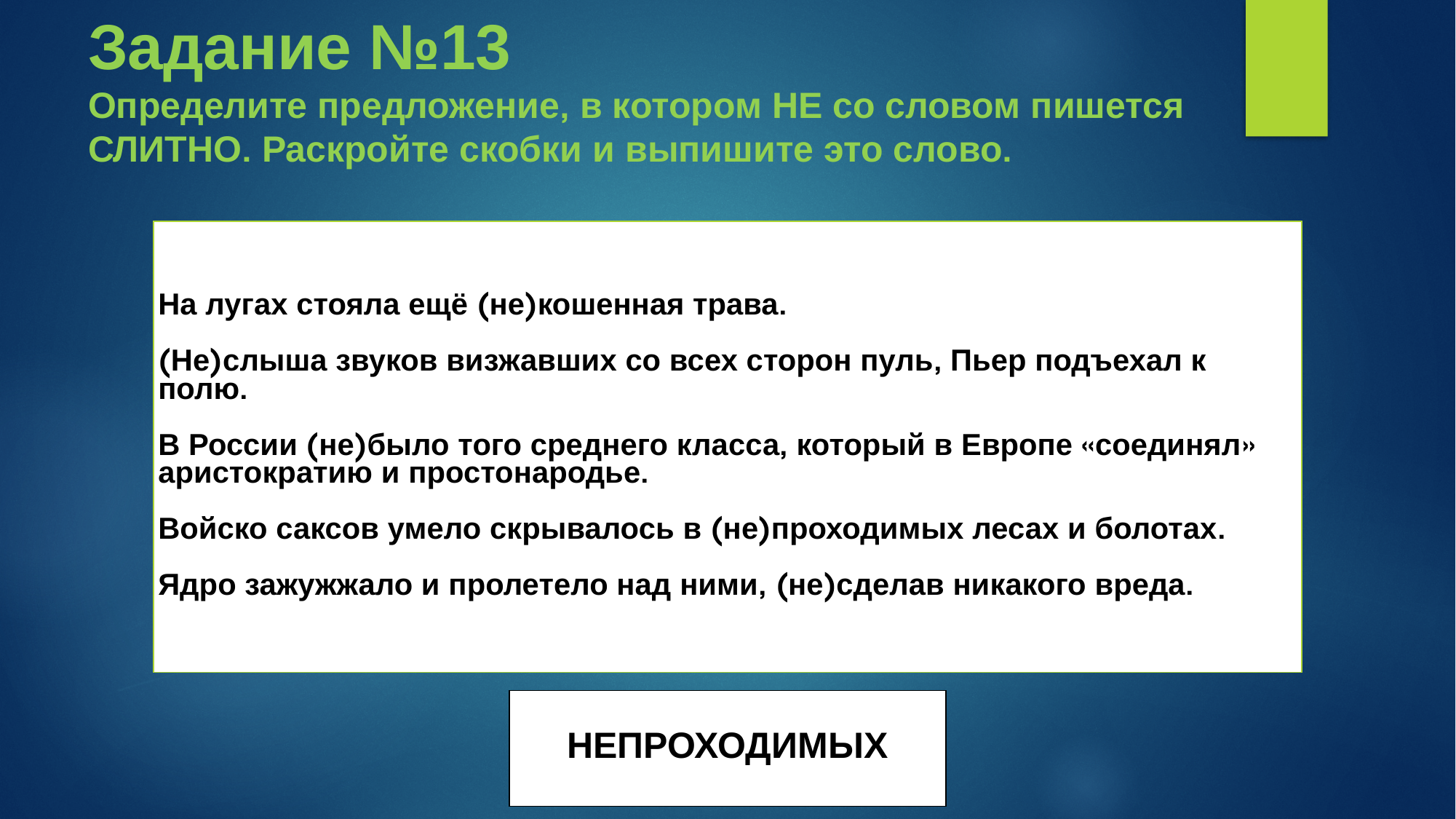

# Задание №13 Определите предложение, в котором НЕ со словом пишется СЛИТНО. Раскройте скобки и выпишите это слово.
| На лугах стояла ещё (не)кошенная трава. (Не)слыша звуков визжавших со всех сторон пуль, Пьер подъехал к полю. В России (не)было того среднего класса, который в Европе «соединял» аристократию и простонародье. Войско саксов умело скрывалось в (не)проходимых лесах и болотах. Ядро зажужжало и пролетело над ними, (не)сделав никакого вреда. |
| --- |

| НЕПРОХОДИМЫХ |
| --- |